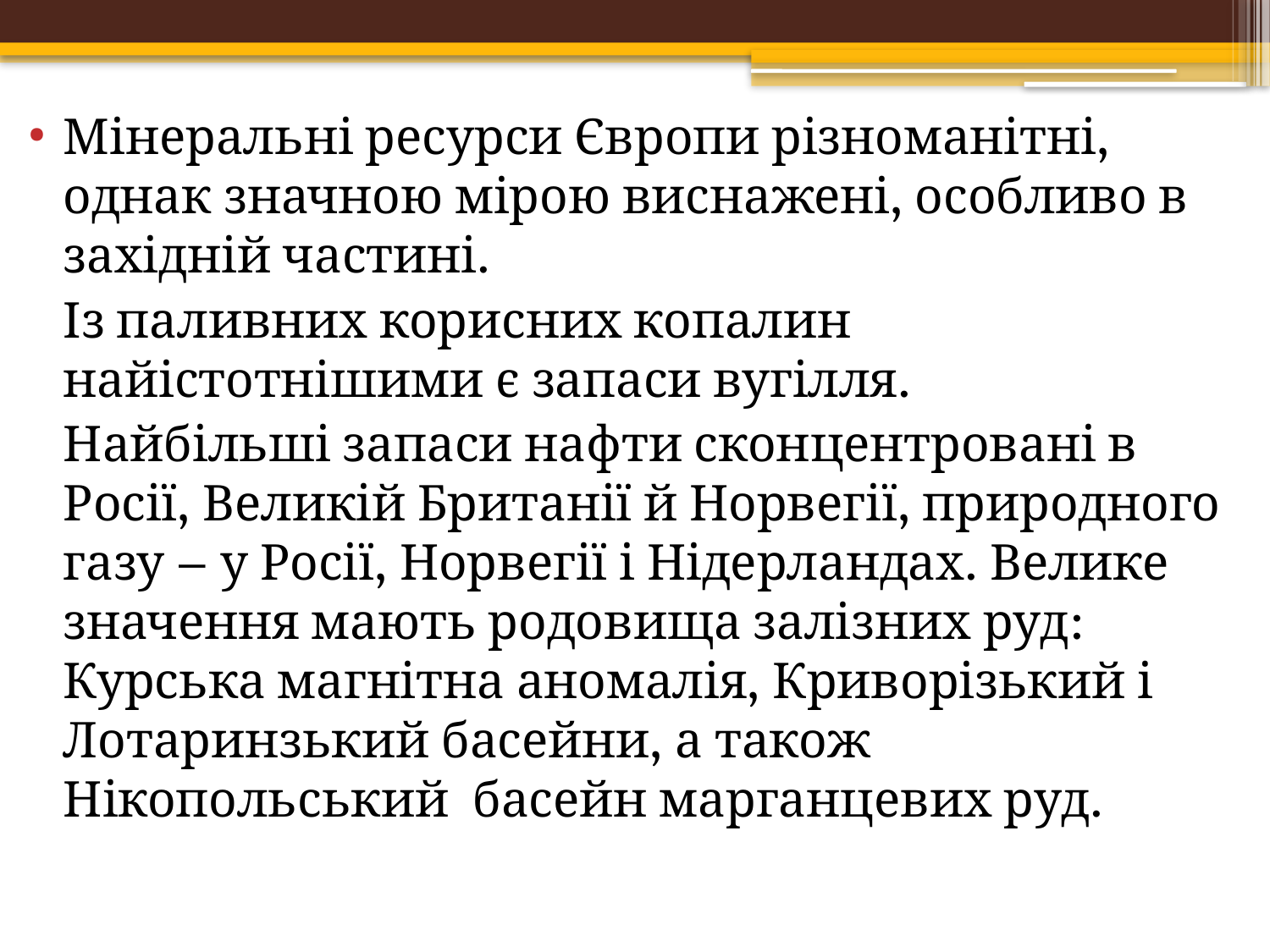

Мінеральні ресурси Європи різноманітні, однак значною мірою виснажені, особливо в західній частині.
   Із паливних корисних копалин найістотнішими є запаси вугілля.
   Найбільші запаси нафти сконцентровані в Росії, Великій Британії й Норвегії, природного газу – у Росії, Норвегії і Нідерландах. Велике значення мають родовища залізних руд: Курська магнітна аномалія, Криворізький і Лотаринзький басейни, а також Нікопольський  басейн марганцевих руд.